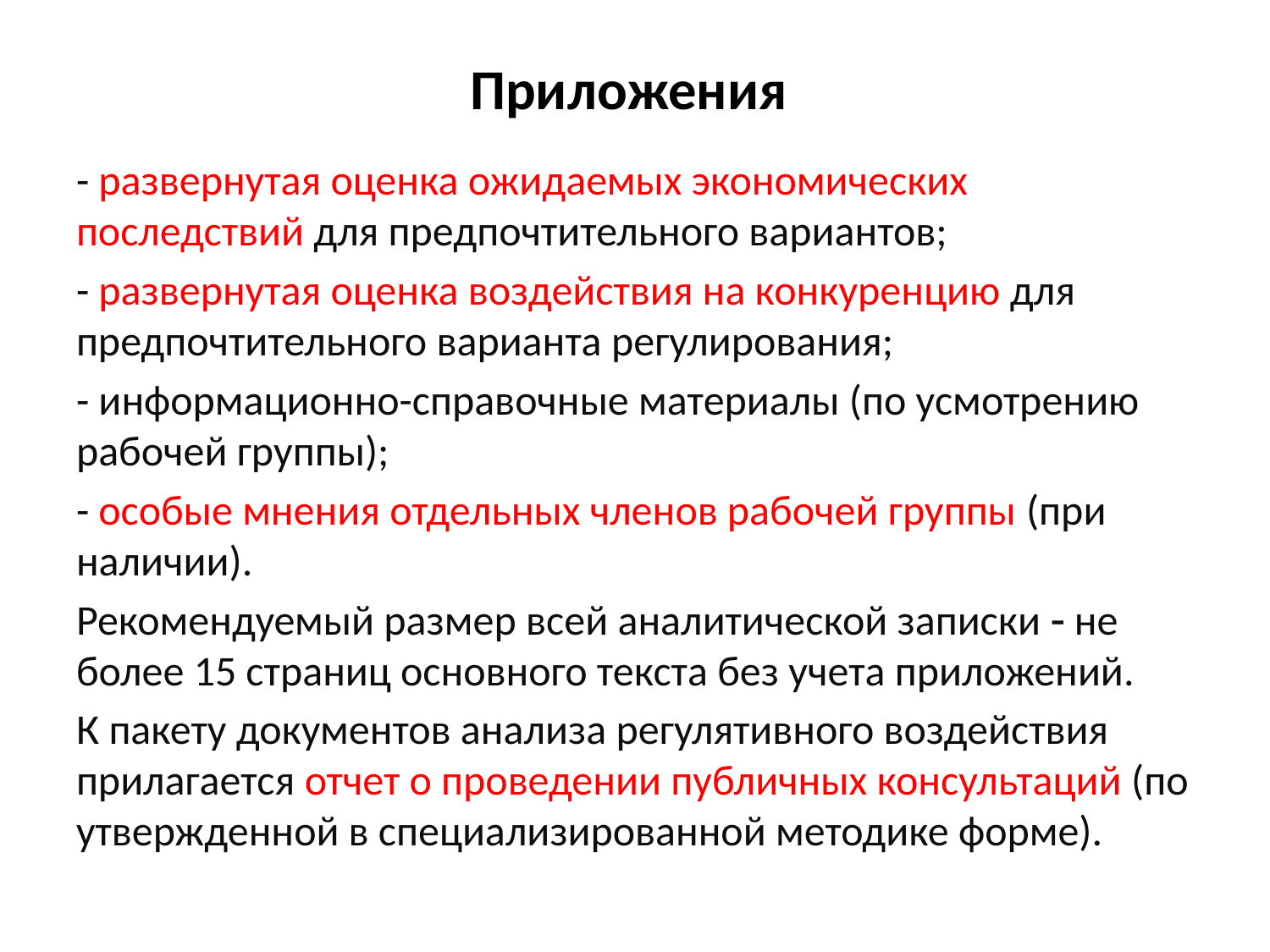

# Приложения
- развернутая оценка ожидаемых экономических последствий для предпочтительного вариантов;
- развернутая оценка воздействия на конкуренцию для предпочтительного варианта регулирования;
- информационно-справочные материалы (по усмотрению рабочей группы);
- особые мнения отдельных членов рабочей группы (при наличии).
Рекомендуемый размер всей аналитической записки − не более 15 страниц основного текста без учета приложений.
К пакету документов анализа регулятивного воздействия прилагается отчет о проведении публичных консультаций (по утвержденной в специализированной методике форме).